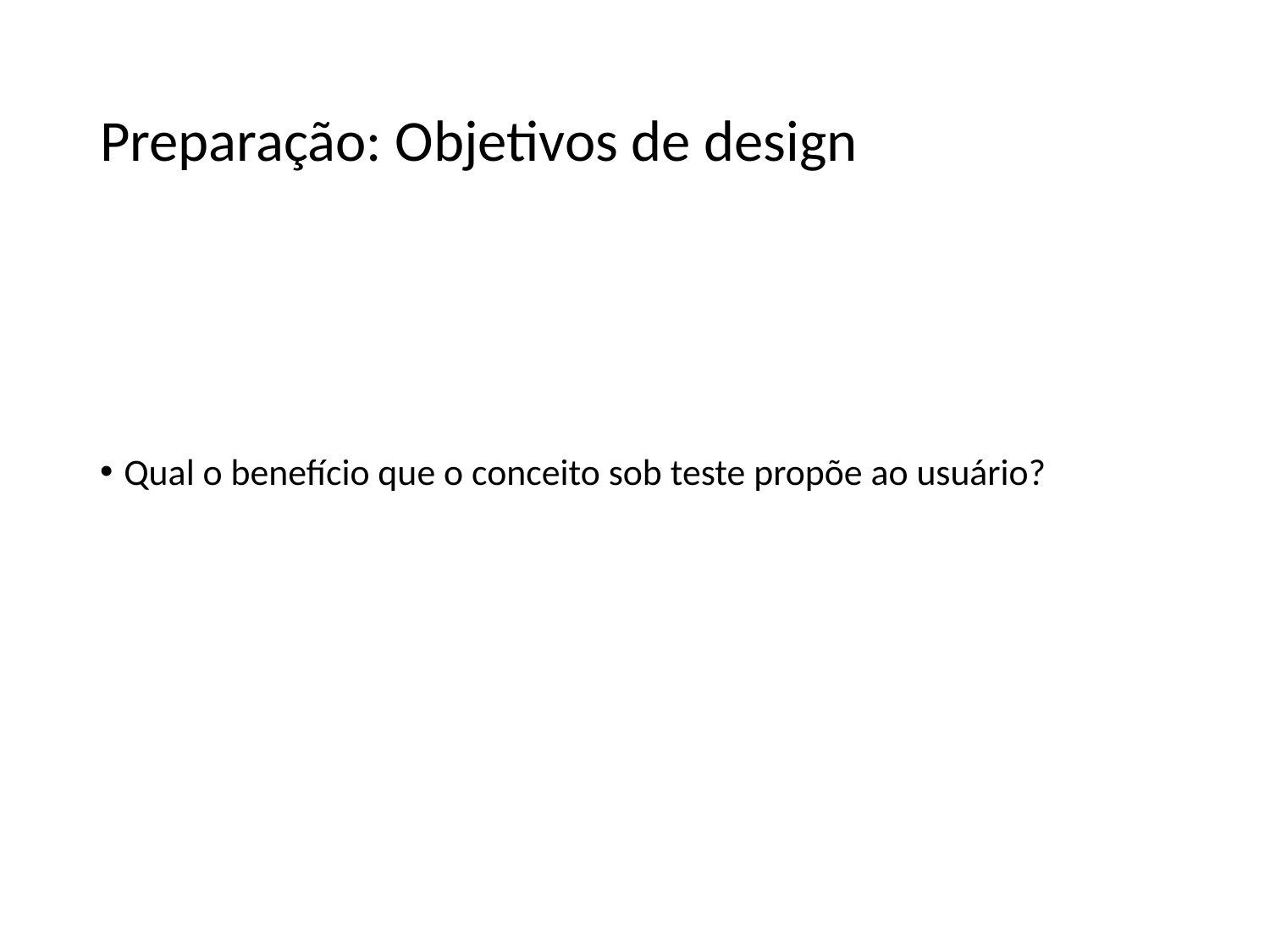

# Preparação: Objetivos de design
Qual o benefício que o conceito sob teste propõe ao usuário?